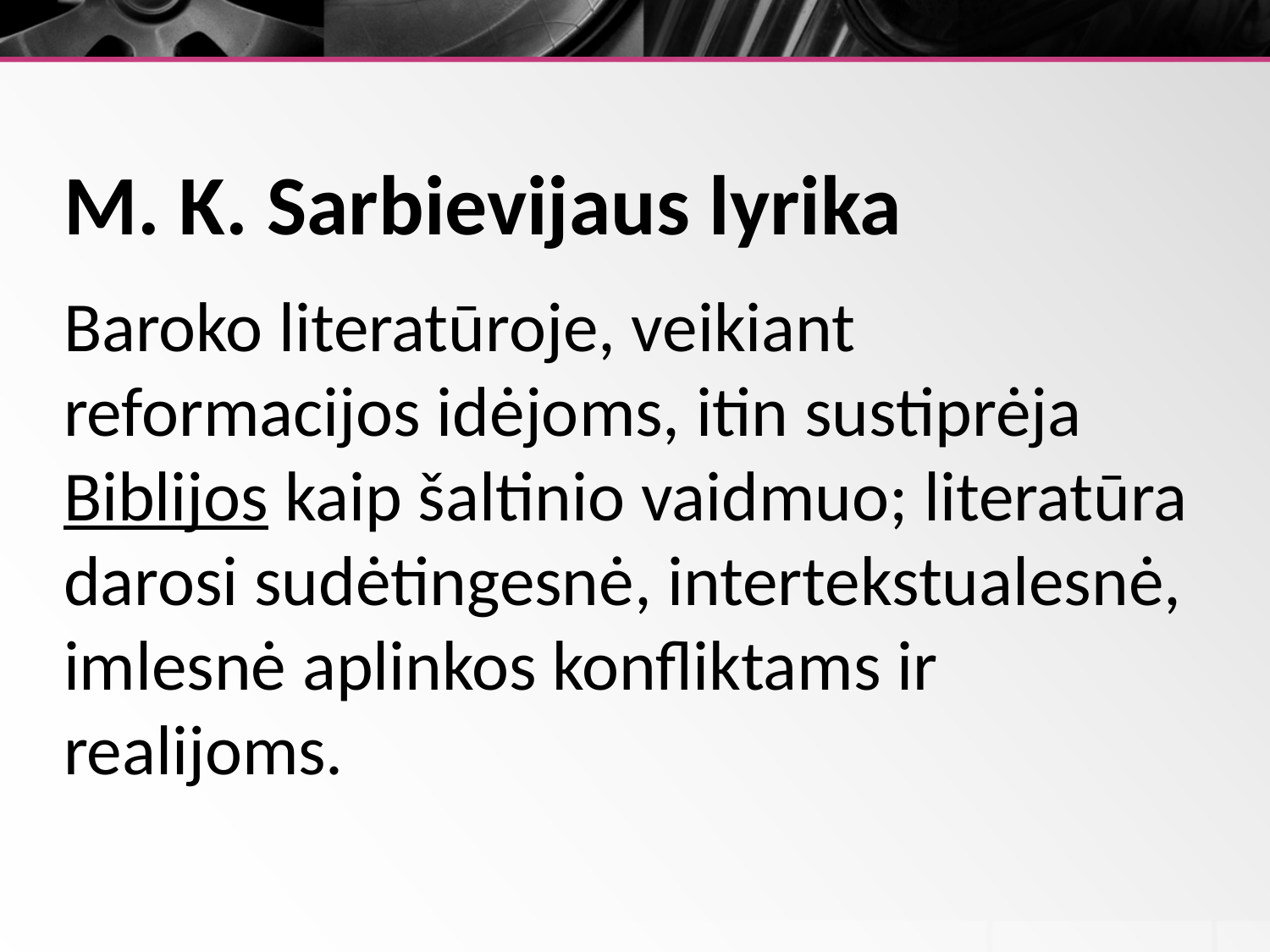

# M. K. Sarbievijaus lyrika
Baroko literatūroje, veikiant reformacijos idėjoms, itin sustiprėja Biblijos kaip šaltinio vaidmuo; literatūra darosi sudėtingesnė, intertekstualesnė, imlesnė aplinkos konfliktams ir realijoms.